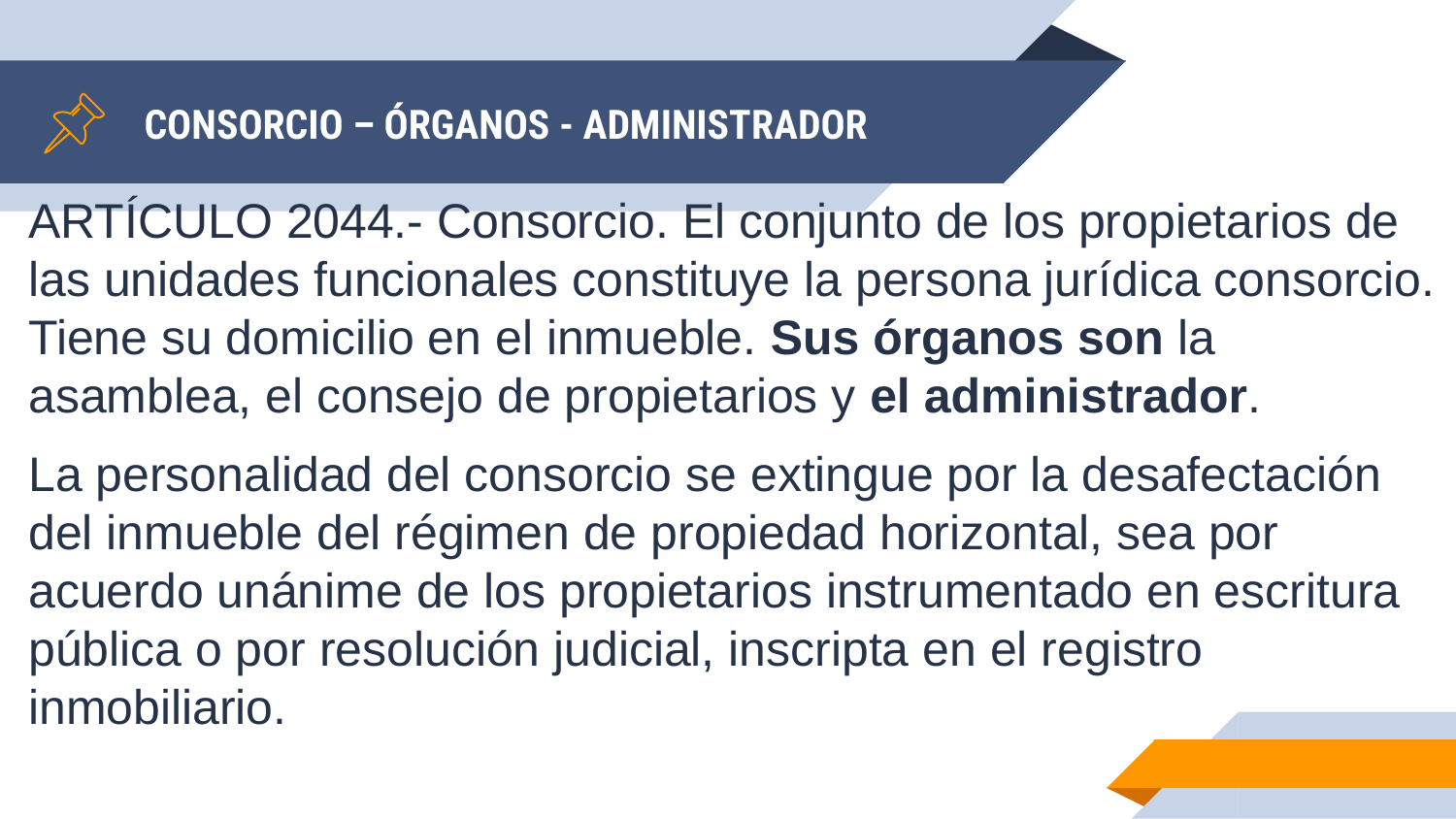

# CONSORCIO – ÓRGANOS - ADMINISTRADOR

ARTÍCULO 2044.- Consorcio. El conjunto de los propietarios de las unidades funcionales constituye la persona jurídica consorcio. Tiene su domicilio en el inmueble. Sus órganos son la asamblea, el consejo de propietarios y el administrador.
La personalidad del consorcio se extingue por la desafectación del inmueble del régimen de propiedad horizontal, sea por acuerdo unánime de los propietarios instrumentado en escritura pública o por resolución judicial, inscripta en el registro inmobiliario.